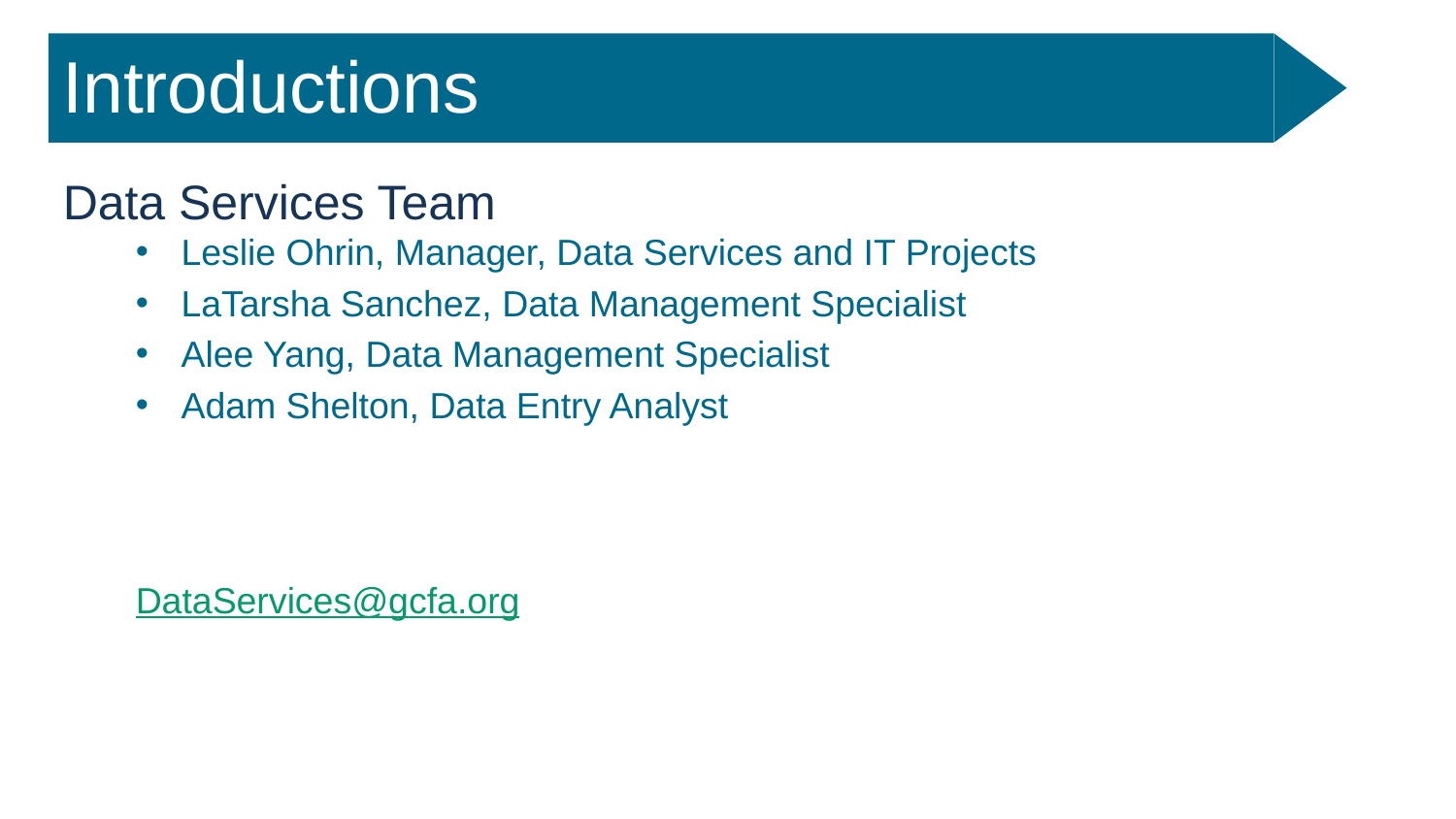

Introductions
Data Services Team
Leslie Ohrin, Manager, Data Services and IT Projects
LaTarsha Sanchez, Data Management Specialist
Alee Yang, Data Management Specialist
Adam Shelton, Data Entry Analyst

DataServices@gcfa.org